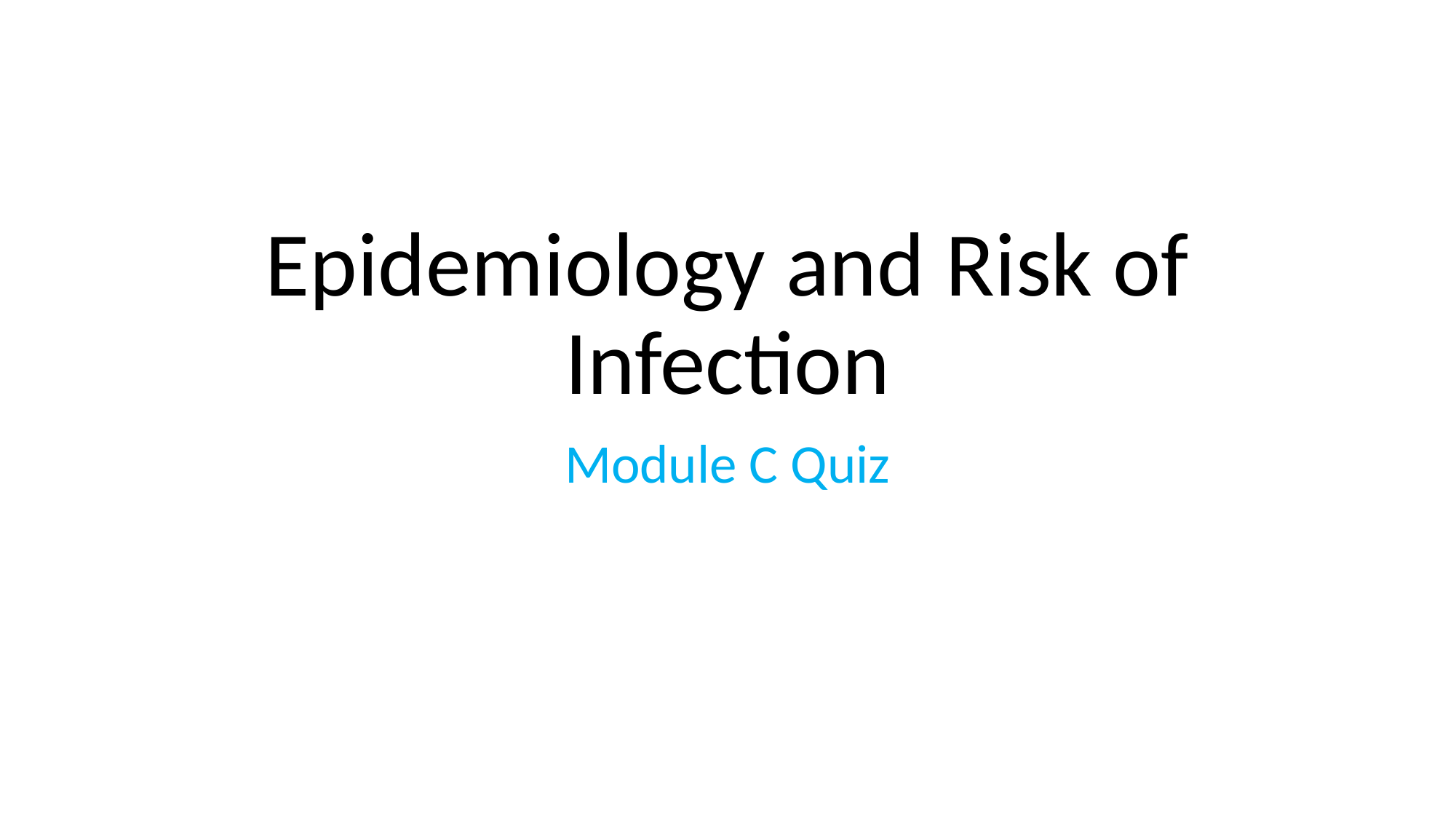

# Epidemiology and Risk of Infection
Module C Quiz